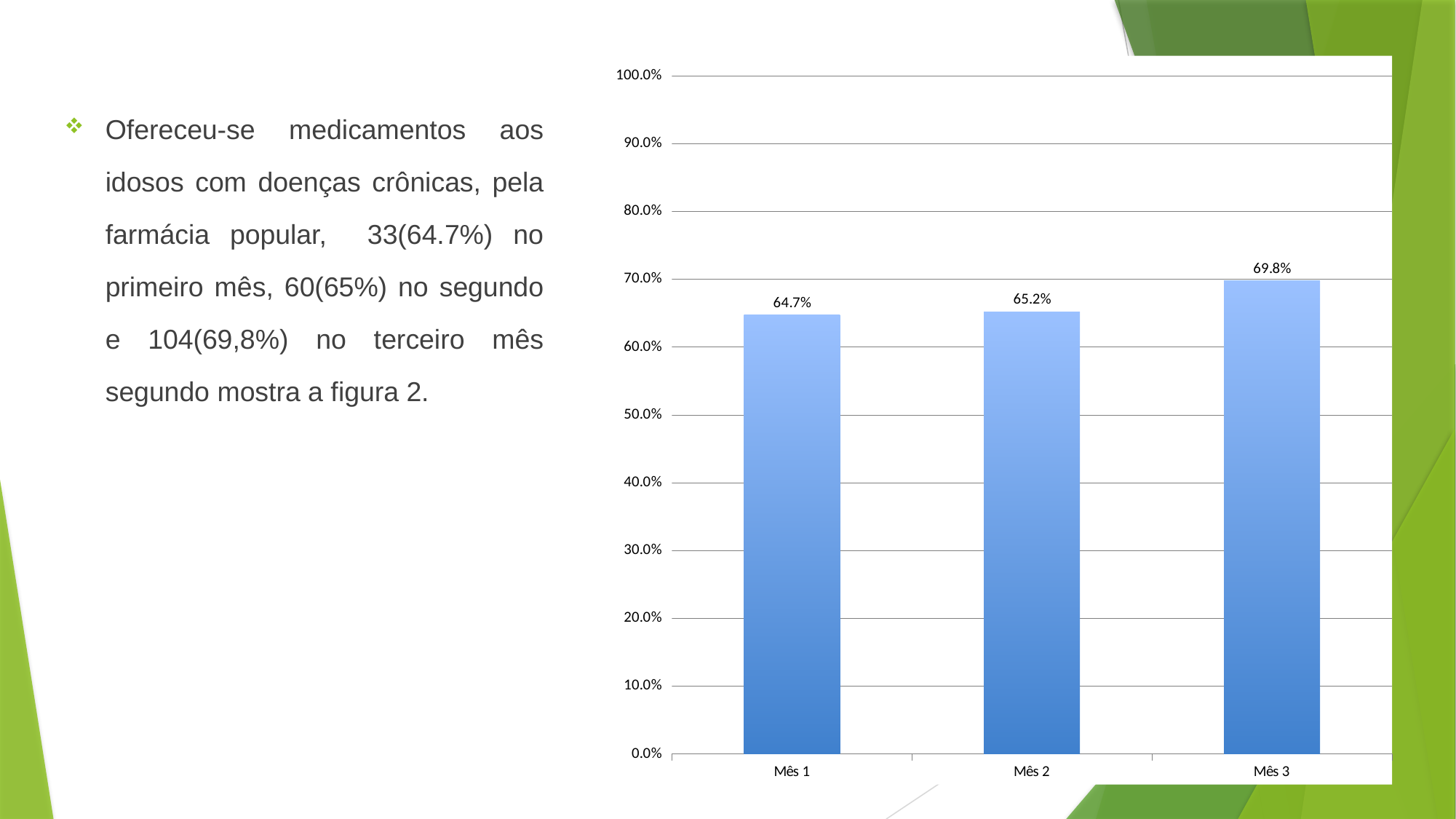

### Chart

| Category | Proporção de idosos com prescrição de medicamentos  da Farmácia Popular priorizada |
|---|---|
| Mês 1 | 0.6470588235294118 |
| Mês 2 | 0.6521739130434783 |
| Mês 3 | 0.697986577181208 |
Ofereceu-se medicamentos aos idosos com doenças crônicas, pela farmácia popular,  33(64.7%) no primeiro mês, 60(65%) no segundo e 104(69,8%) no terceiro mês segundo mostra a figura 2.